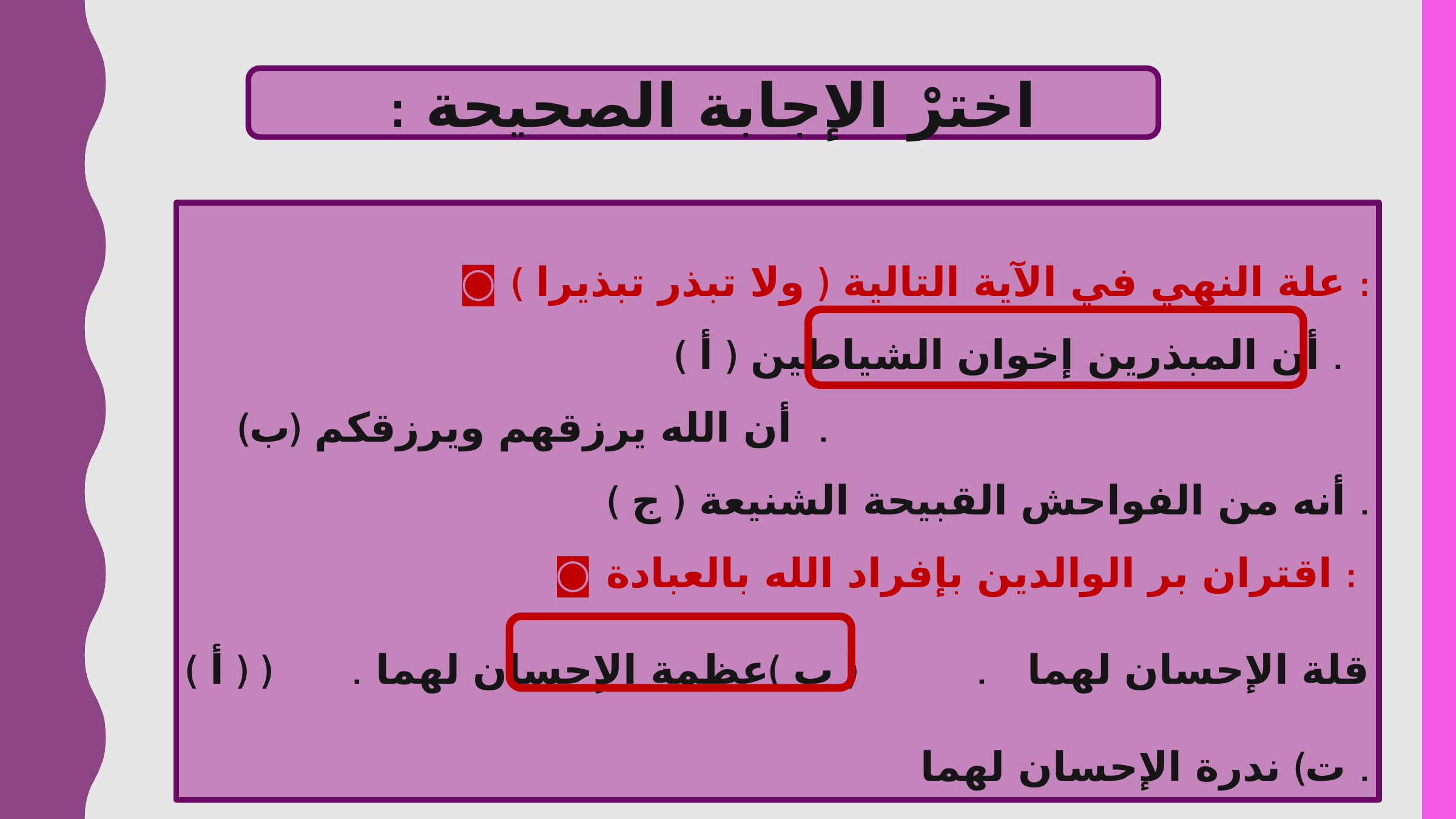

اخترْ الإجابة الصحيحة :
◙ علة النهي في الآية التالية ( ولا تبذر تبذيرا ) :
( أ ) أن المبذرين إخوان الشياطين .
(ب) أن الله يرزقهم ويرزقكم  .
( ج ) أنه من الفواحش القبيحة الشنيعة .
◙ اقتران بر الوالدين بإفراد الله بالعبادة :
( أ ) قلة الإحسان لهما   .         ( ب )عظمة الإحسان لهما .      ( ت) ندرة الإحسان لهما .